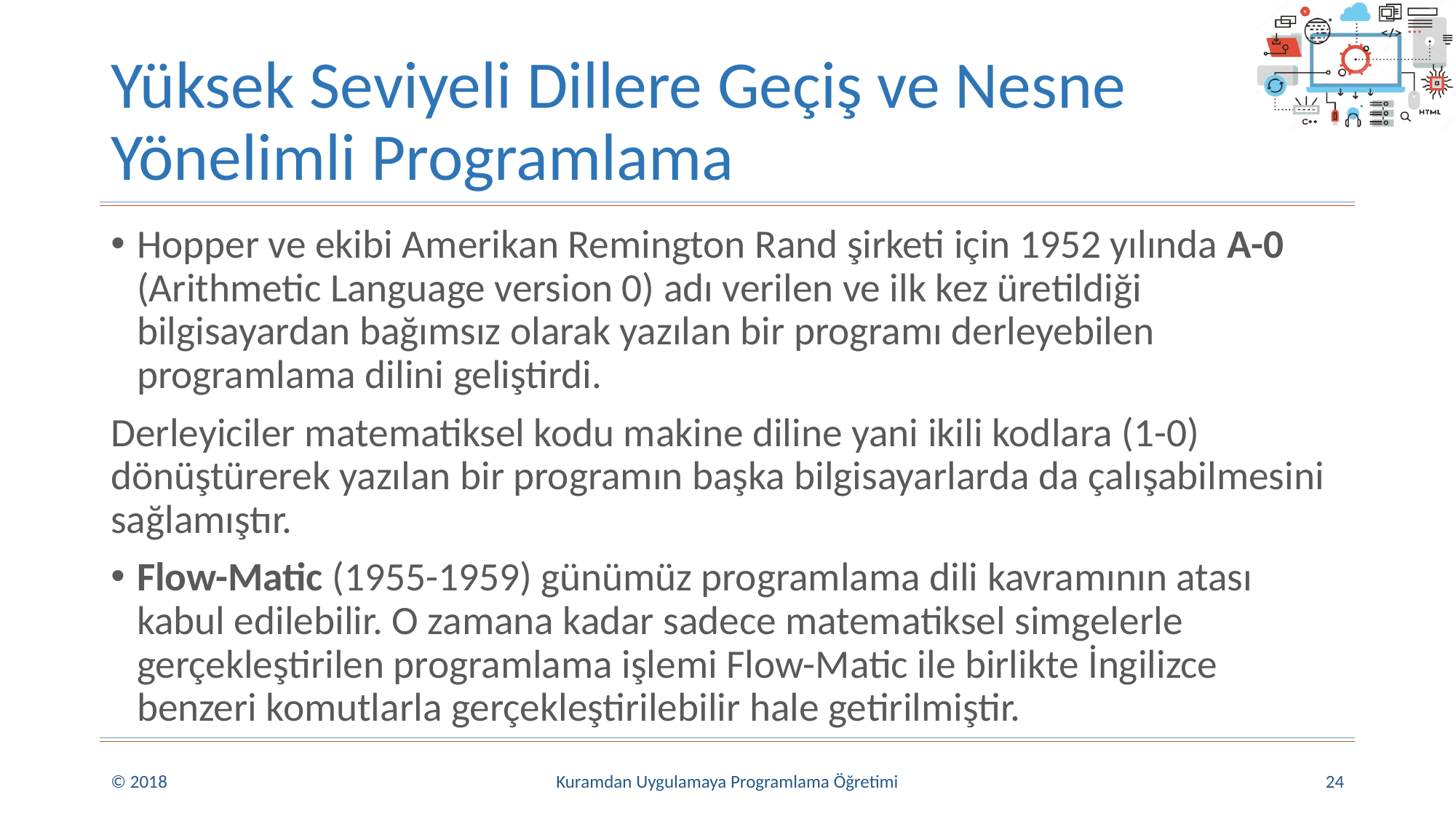

# Yüksek Seviyeli Dillere Geçiş ve Nesne Yönelimli Programlama
Hopper ve ekibi Amerikan Remington Rand şirketi için 1952 yılında A-0 (Arithmetic Language version 0) adı verilen ve ilk kez üretildiği bilgisayardan bağımsız olarak yazılan bir programı derleyebilen programlama dilini geliştirdi.
Derleyiciler matematiksel kodu makine diline yani ikili kodlara (1-0) dönüştürerek yazılan bir programın başka bilgisayarlarda da çalışabilmesini sağlamıştır.
Flow-Matic (1955-1959) günümüz programlama dili kavramının atası kabul edilebilir. O zamana kadar sadece matematiksel simgelerle gerçekleştirilen programlama işlemi Flow-Matic ile birlikte İngilizce benzeri komutlarla gerçekleştirilebilir hale getirilmiştir.
© 2018
Kuramdan Uygulamaya Programlama Öğretimi
24